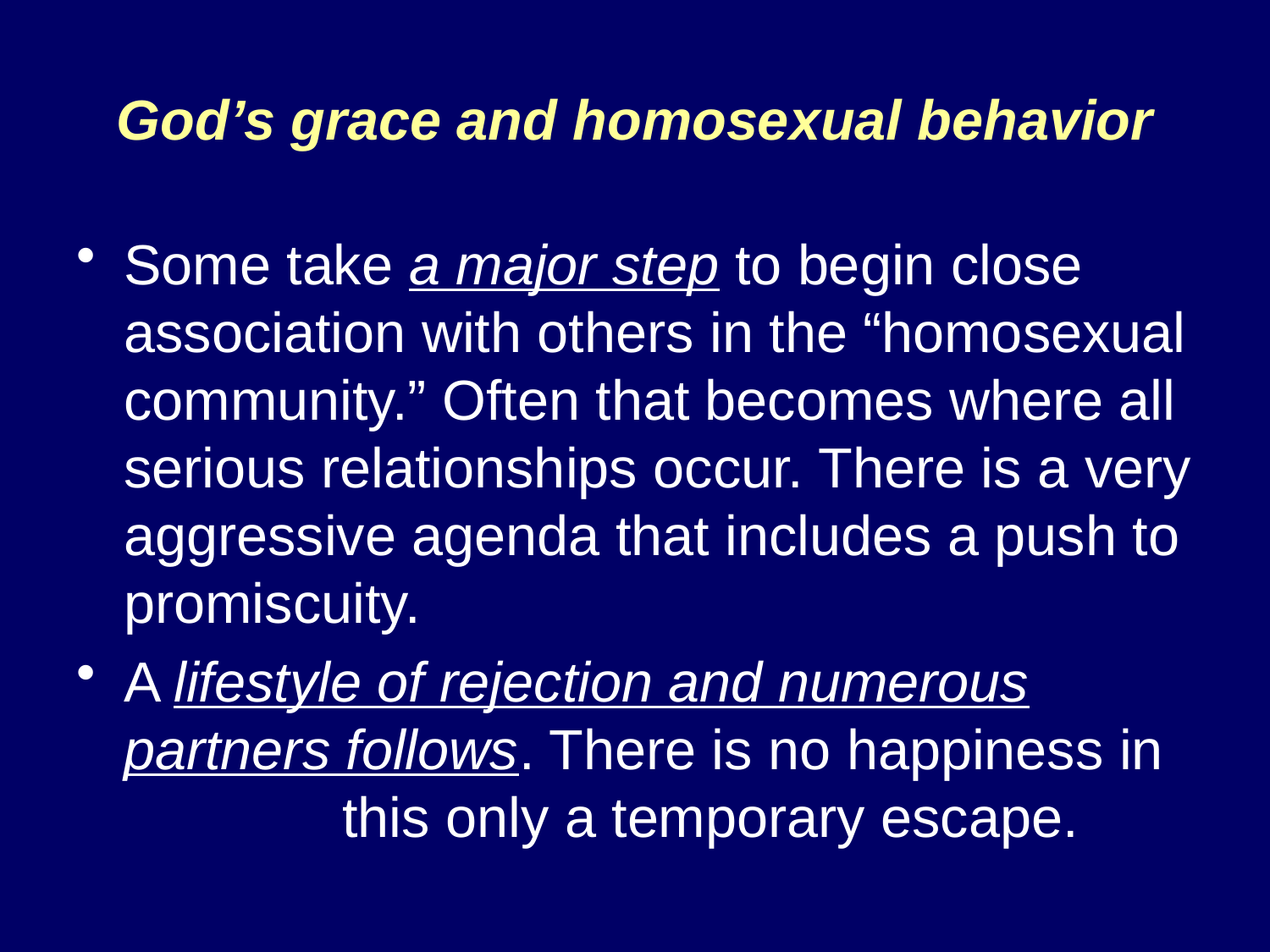

God’s grace and homosexual behavior
Some take a major step to begin close association with others in the “homosexual community.” Often that becomes where all serious relationships occur. There is a very aggressive agenda that includes a push to promiscuity.
A lifestyle of rejection and numerous partners follows. There is no happiness in                this only a temporary escape.